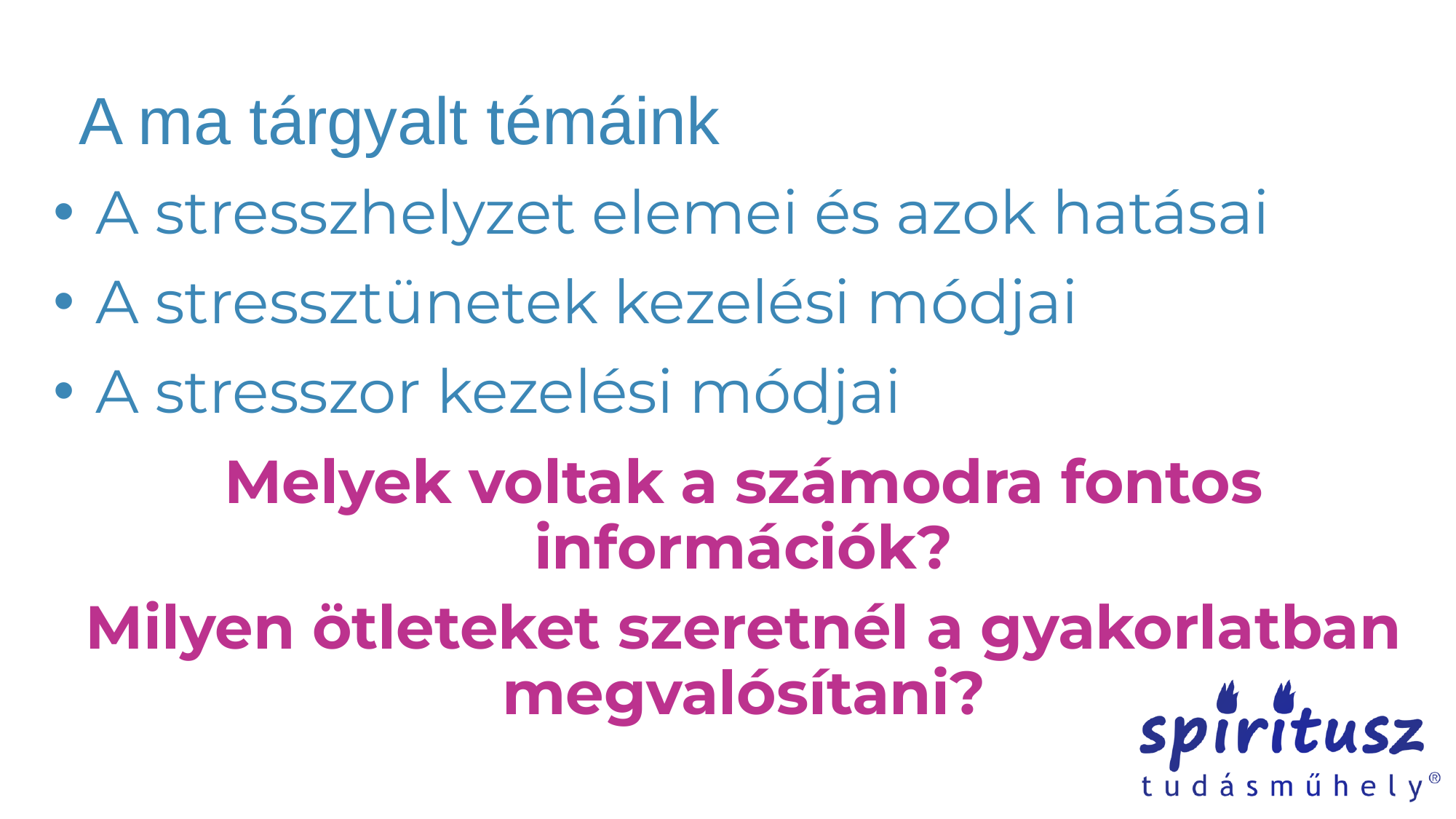

# A ma tárgyalt témáink
A stresszhelyzet elemei és azok hatásai
A stressztünetek kezelési módjai
A stresszor kezelési módjai
Melyek voltak a számodra fontos információk?
Milyen ötleteket szeretnél a gyakorlatban megvalósítani?